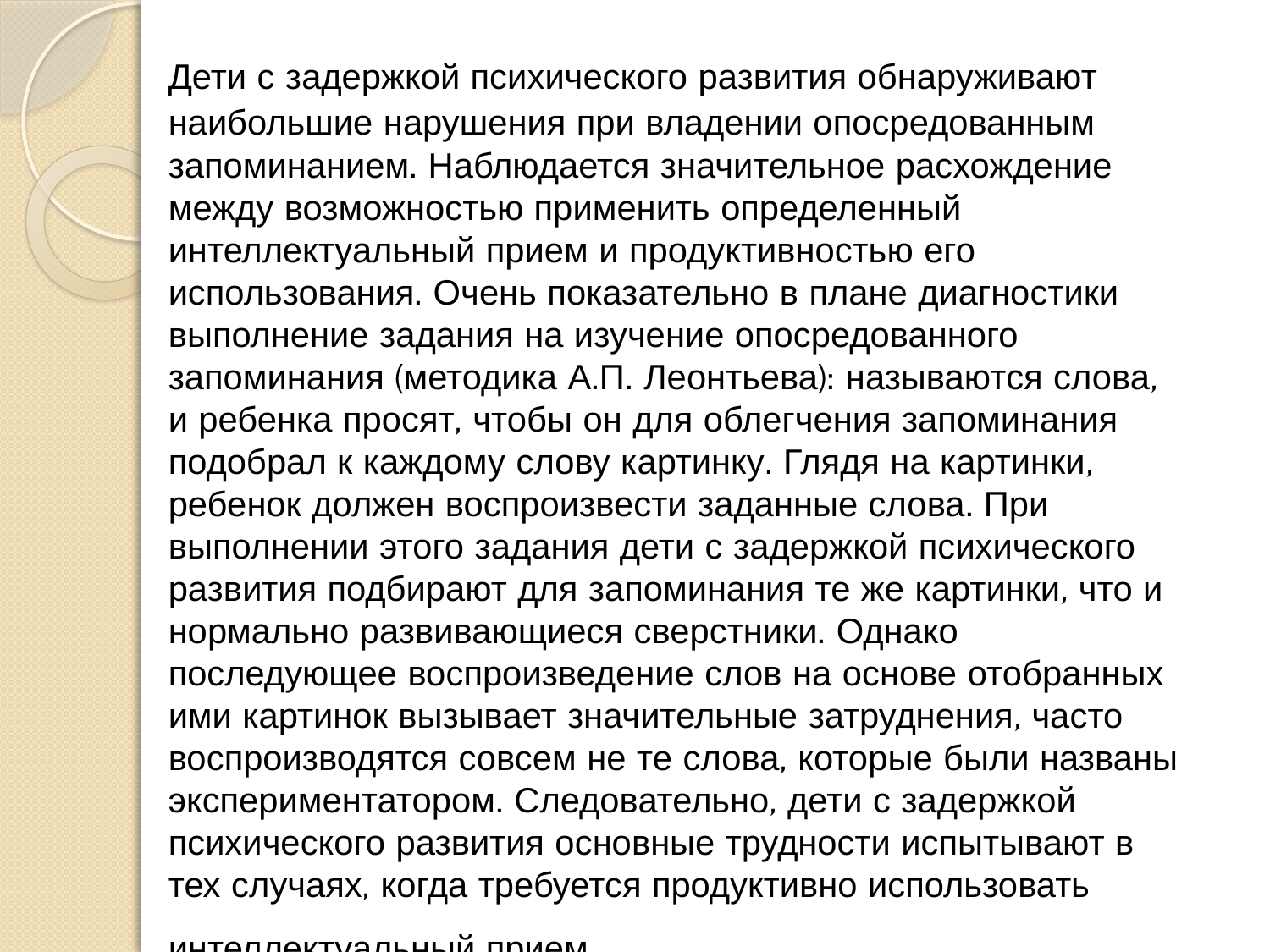

Дети с задержкой психического развития обнаруживают наибольшие нарушения при владении опосредованным запоминанием. Наблюдается значительное расхождение между возможностью применить определенный интеллектуальный прием и продуктивностью его использования. Очень показательно в плане диагностики выполнение задания на изучение опосредованного запоминания (методика А.П. Леонтьева): называются слова, и ребенка просят, чтобы он для облегчения запоминания подобрал к каждому слову картинку. Глядя на картинки, ребенок должен воспроизвести заданные слова. При выполнении этого задания дети с задержкой психического развития подбирают для запоминания те же картинки, что и нормально развивающиеся сверстники. Однако последующее воспроизведение слов на основе отобранных ими картинок вызывает значительные затруднения, часто воспроизводятся совсем не те слова, которые были названы экспериментатором. Следовательно, дети с задержкой психического развития основные трудности испытывают в тех случаях, когда требуется продуктивно использовать интеллектуальный прием.